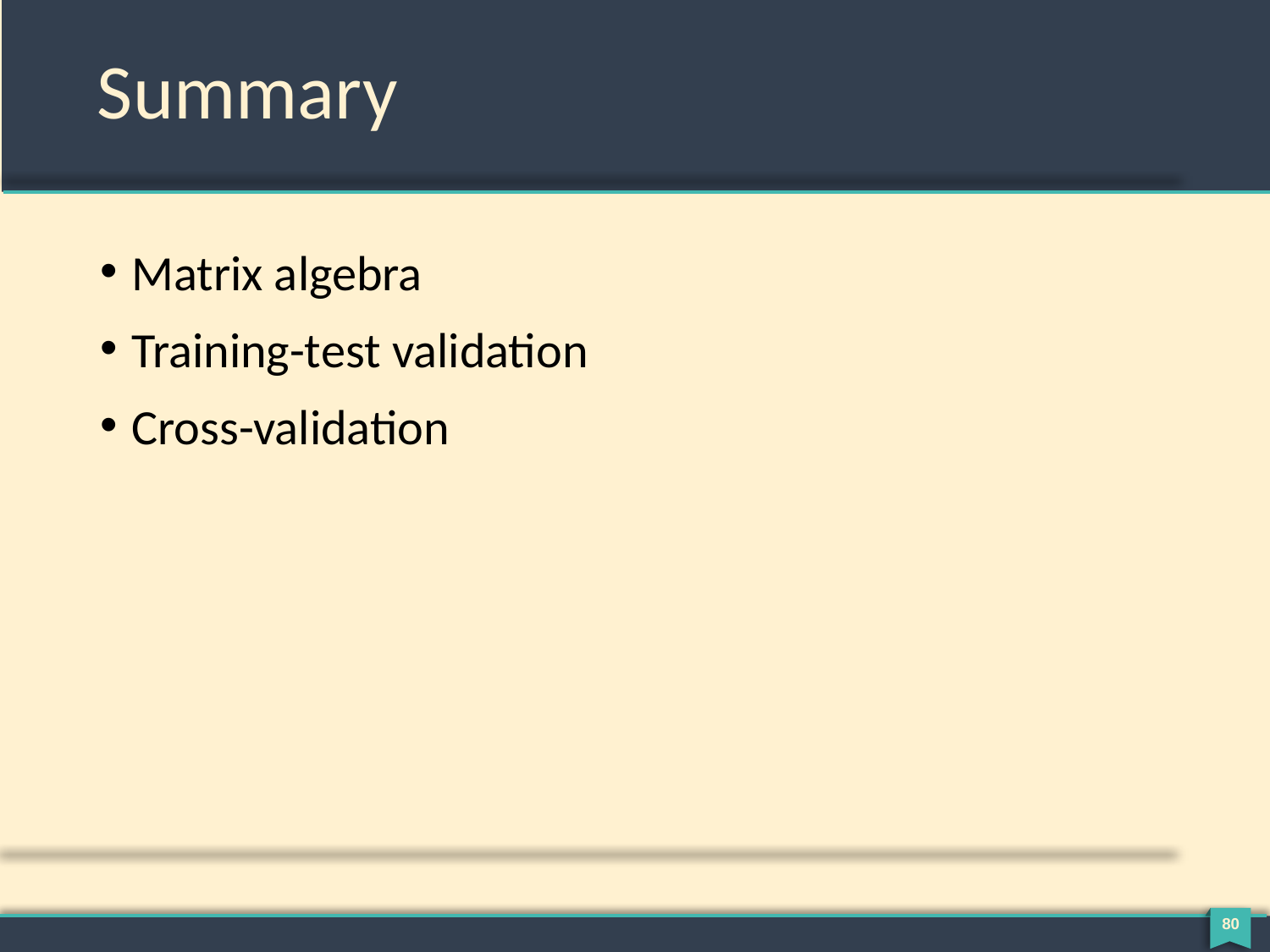

# Summary
Matrix algebra
Training-test validation
Cross-validation